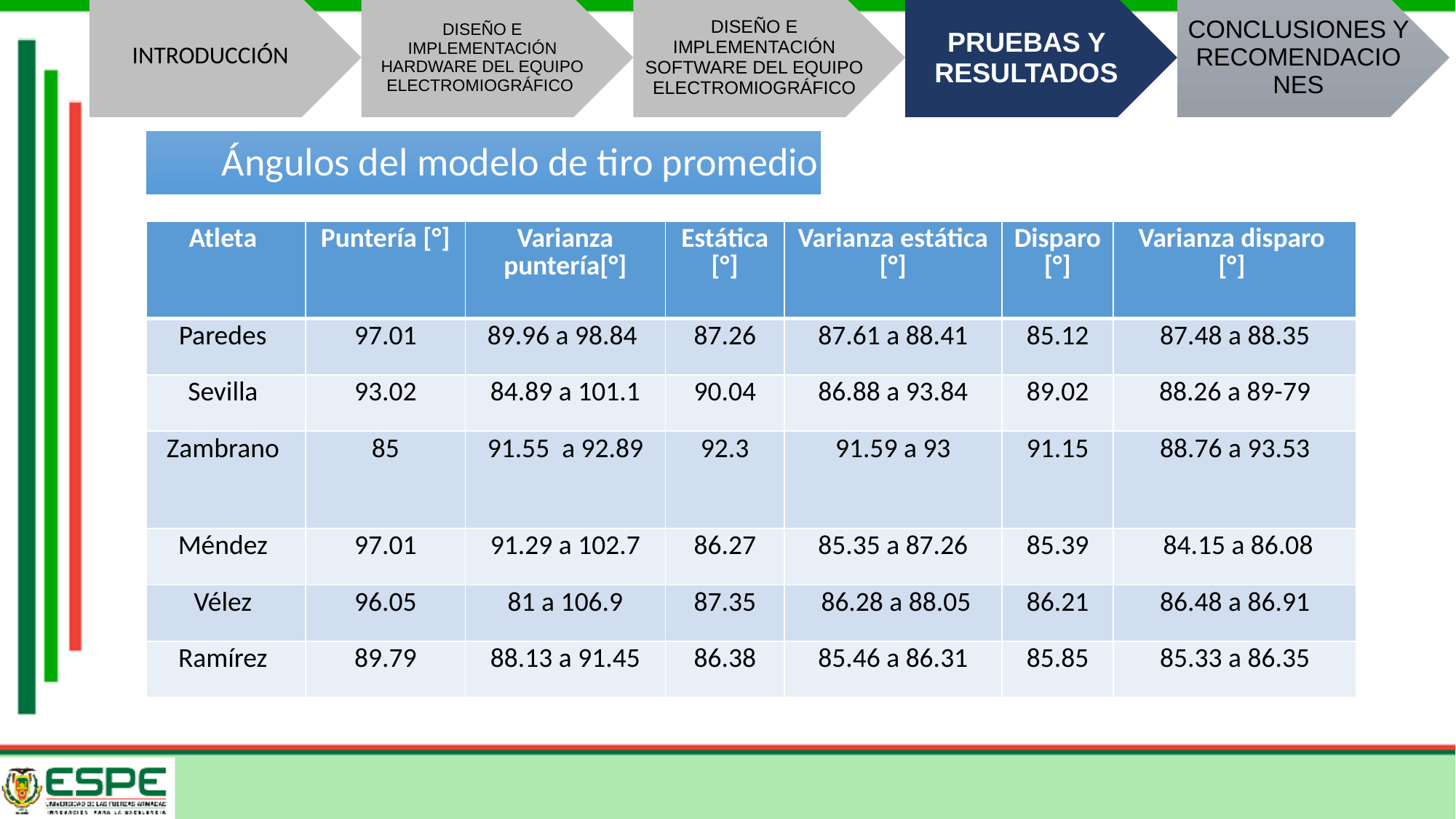

DISEÑO E IMPLEMENTACIÓN HARDWARE DEL EQUIPO ELECTROMIOGRÁFICO
DISEÑO E IMPLEMENTACIÓN SOFTWARE DEL EQUIPO ELECTROMIOGRÁFICO
PRUEBAS Y RESULTADOS
CONCLUSIONES Y RECOMENDACIONES
INTRODUCCIÓN

Ángulos del modelo de tiro promedio
| Atleta | Puntería [°] | Varianza puntería[°] | Estática [°] | Varianza estática [°] | Disparo [°] | Varianza disparo [°] |
| --- | --- | --- | --- | --- | --- | --- |
| Paredes | 97.01 | 89.96 a 98.84 | 87.26 | 87.61 a 88.41 | 85.12 | 87.48 a 88.35 |
| Sevilla | 93.02 | 84.89 a 101.1 | 90.04 | 86.88 a 93.84 | 89.02 | 88.26 a 89-79 |
| Zambrano | 85 | 91.55 a 92.89 | 92.3 | 91.59 a 93 | 91.15 | 88.76 a 93.53 |
| Méndez | 97.01 | 91.29 a 102.7 | 86.27 | 85.35 a 87.26 | 85.39 | 84.15 a 86.08 |
| Vélez | 96.05 | 81 a 106.9 | 87.35 | 86.28 a 88.05 | 86.21 | 86.48 a 86.91 |
| Ramírez | 89.79 | 88.13 a 91.45 | 86.38 | 85.46 a 86.31 | 85.85 | 85.33 a 86.35 |
[°]
[°]